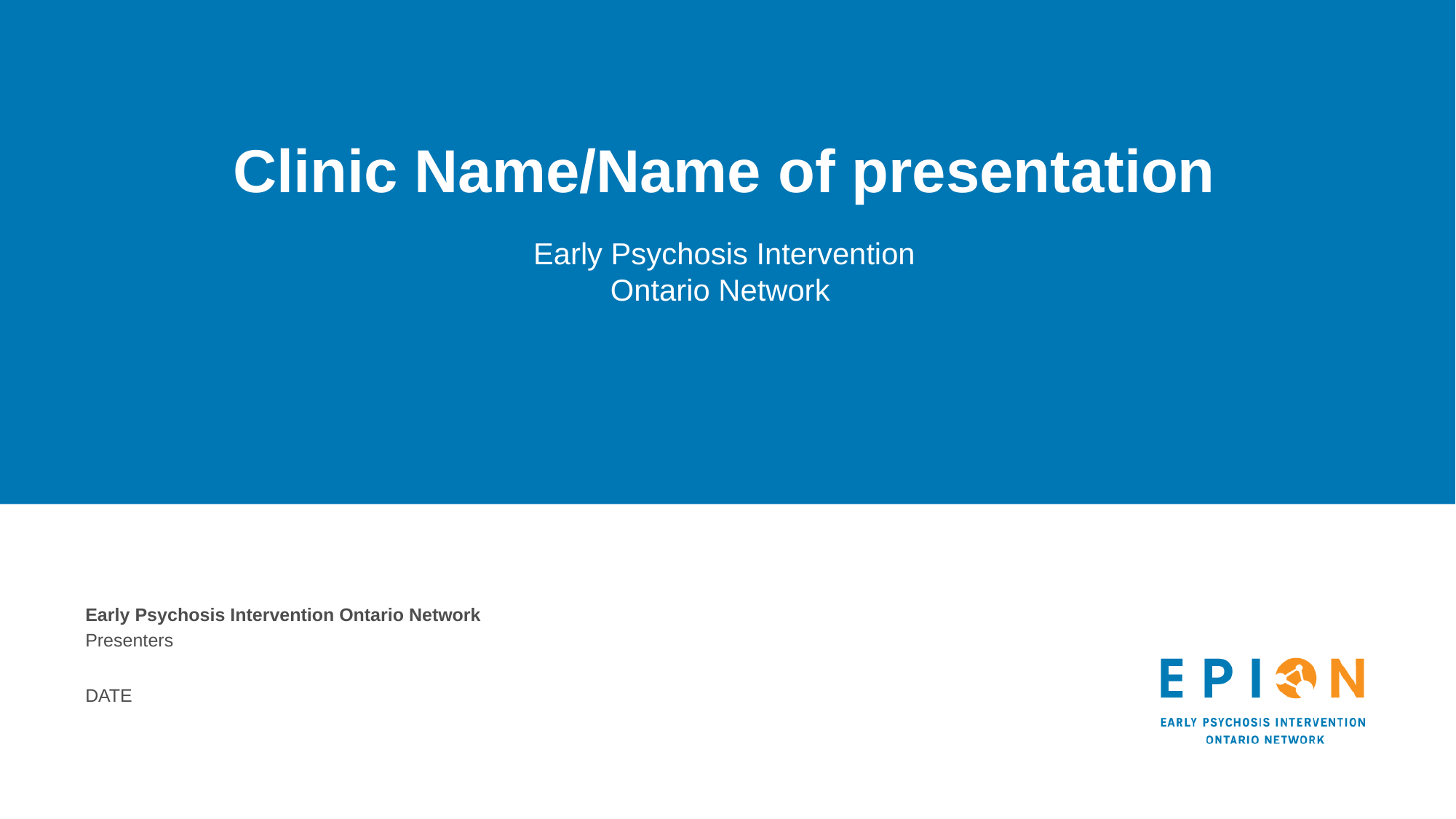

# Clinic Name/Name of presentation
Early Psychosis Intervention
Ontario Network
Early Psychosis Intervention Ontario Network
Presenters

DATE